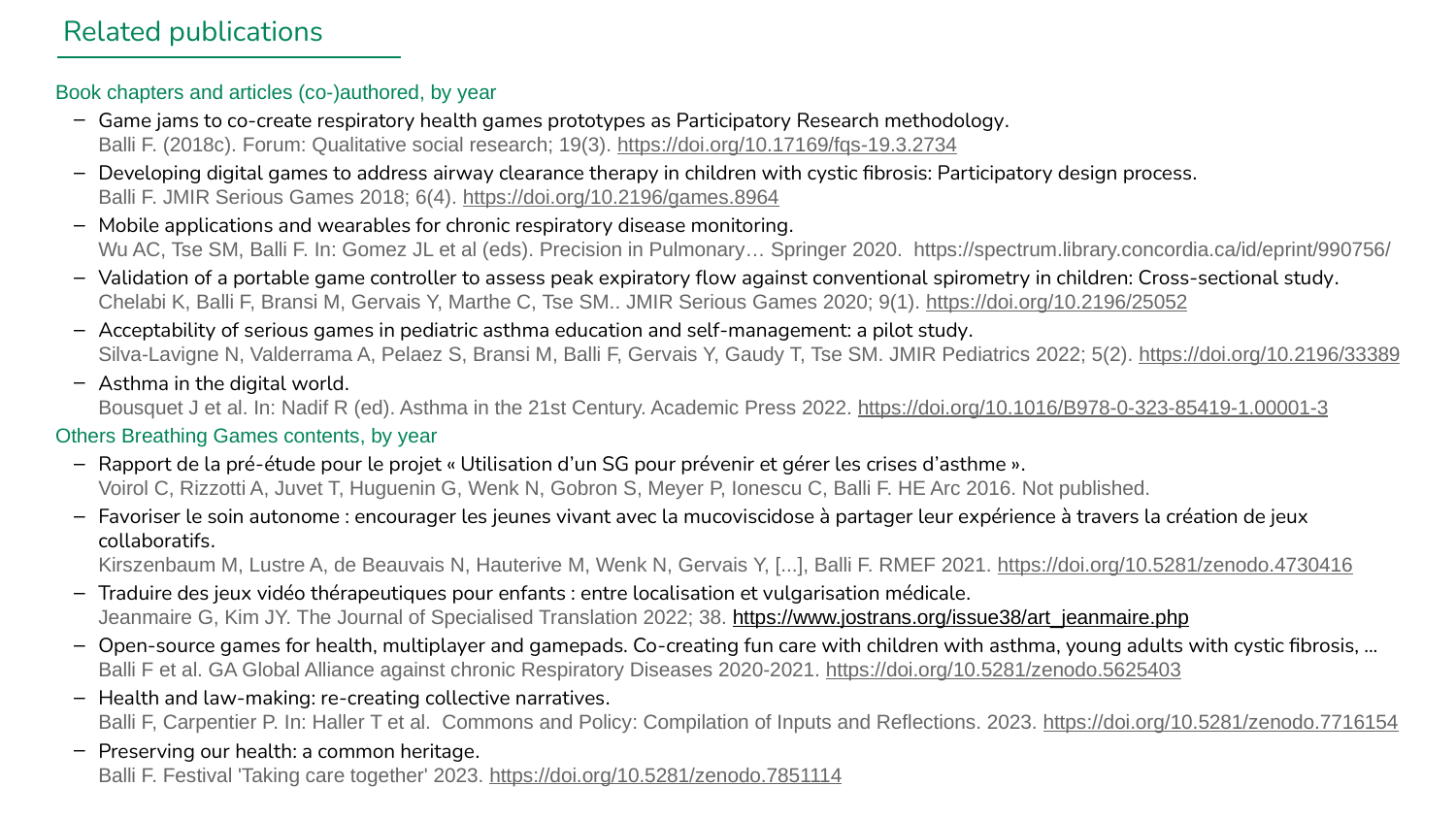

Related publications
Book chapters and articles (co-)authored, by year
Game jams to co-create respiratory health games prototypes as Participatory Research methodology.
Balli F. (2018c). Forum: Qualitative social research; 19(3). https://doi.org/10.17169/fqs-19.3.2734
Developing digital games to address airway clearance therapy in children with cystic fibrosis: Participatory design process.
Balli F. JMIR Serious Games 2018; 6(4). https://doi.org/10.2196/games.8964
Mobile applications and wearables for chronic respiratory disease monitoring.
Wu AC, Tse SM, Balli F. In: Gomez JL et al (eds). Precision in Pulmonary… Springer 2020.  https://spectrum.library.concordia.ca/id/eprint/990756/
Validation of a portable game controller to assess peak expiratory flow against conventional spirometry in children: Cross-sectional study.
Chelabi K, Balli F, Bransi M, Gervais Y, Marthe C, Tse SM.. JMIR Serious Games 2020; 9(1). https://doi.org/10.2196/25052
Acceptability of serious games in pediatric asthma education and self-management: a pilot study.
Silva-Lavigne N, Valderrama A, Pelaez S, Bransi M, Balli F, Gervais Y, Gaudy T, Tse SM. JMIR Pediatrics 2022; 5(2). https://doi.org/10.2196/33389
Asthma in the digital world.
Bousquet J et al. In: Nadif R (ed). Asthma in the 21st Century. Academic Press 2022. https://doi.org/10.1016/B978-0-323-85419-1.00001-3
Others Breathing Games contents, by year
Rapport de la pré‐étude pour le projet « Utilisation d’un SG pour prévenir et gérer les crises d’asthme ».
Voirol C, Rizzotti A, Juvet T, Huguenin G, Wenk N, Gobron S, Meyer P, Ionescu C, Balli F. HE Arc 2016. Not published.
Favoriser le soin autonome : encourager les jeunes vivant avec la mucoviscidose à partager leur expérience à travers la création de jeux collaboratifs.
Kirszenbaum M, Lustre A, de Beauvais N, Hauterive M, Wenk N, Gervais Y, [...], Balli F. RMEF 2021. https://doi.org/10.5281/zenodo.4730416
Traduire des jeux vidéo thérapeutiques pour enfants : entre localisation et vulgarisation médicale.
Jeanmaire G, Kim JY. The Journal of Specialised Translation 2022; 38. https://www.jostrans.org/issue38/art_jeanmaire.php
Open-source games for health, multiplayer and gamepads. Co-creating fun care with children with asthma, young adults with cystic fibrosis, ...
Balli F et al. GA Global Alliance against chronic Respiratory Diseases 2020-2021. https://doi.org/10.5281/zenodo.5625403
Health and law-making: re-creating collective narratives.
Balli F, Carpentier P. In: Haller T et al.  Commons and Policy: Compilation of Inputs and Reflections. 2023. https://doi.org/10.5281/zenodo.7716154
Preserving our health: a common heritage.
Balli F. Festival 'Taking care together' 2023. https://doi.org/10.5281/zenodo.7851114